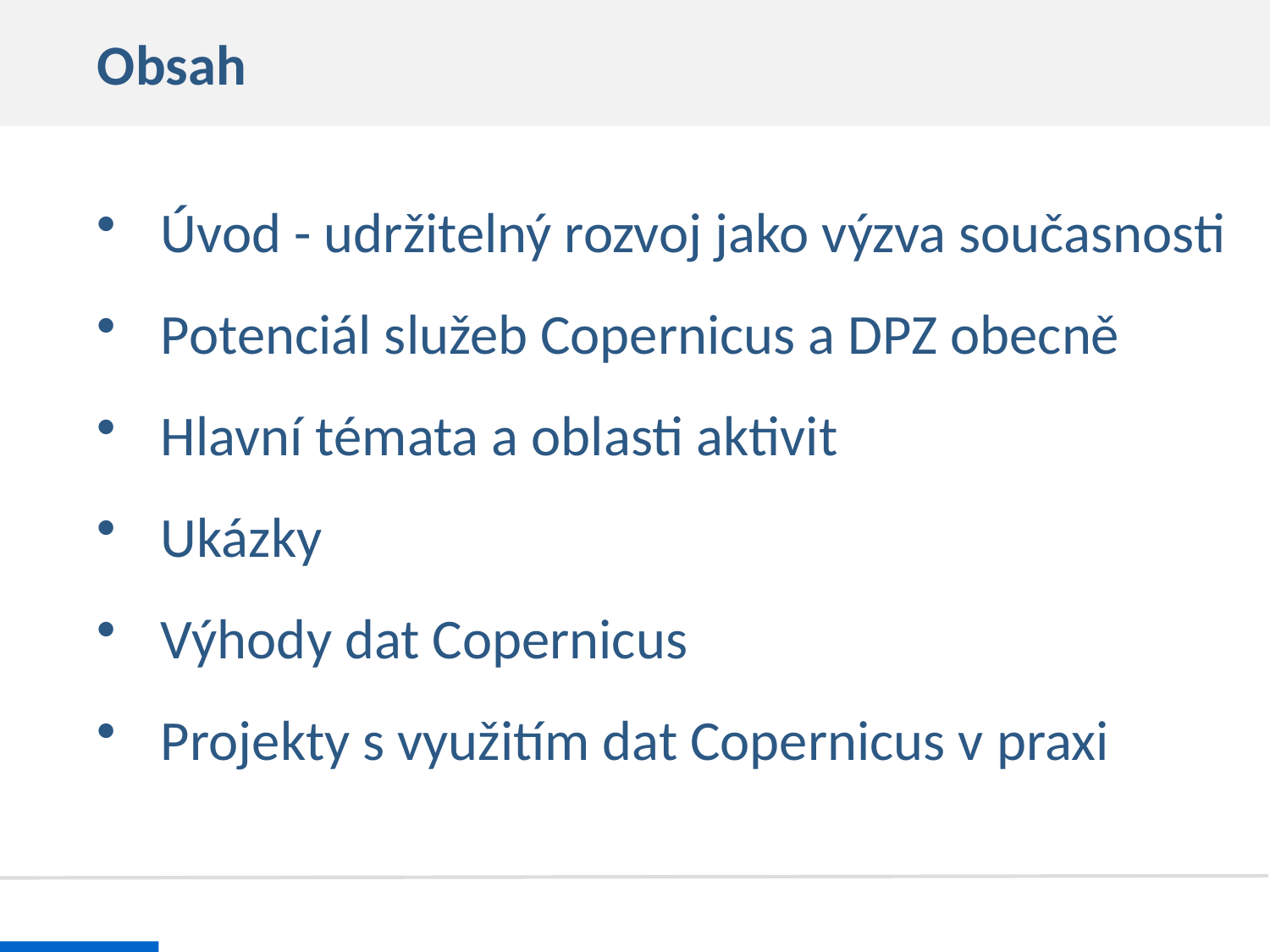

Obsah
Úvod - udržitelný rozvoj jako výzva současnosti
Potenciál služeb Copernicus a DPZ obecně
Hlavní témata a oblasti aktivit
Ukázky
Výhody dat Copernicus
Projekty s využitím dat Copernicus v praxi